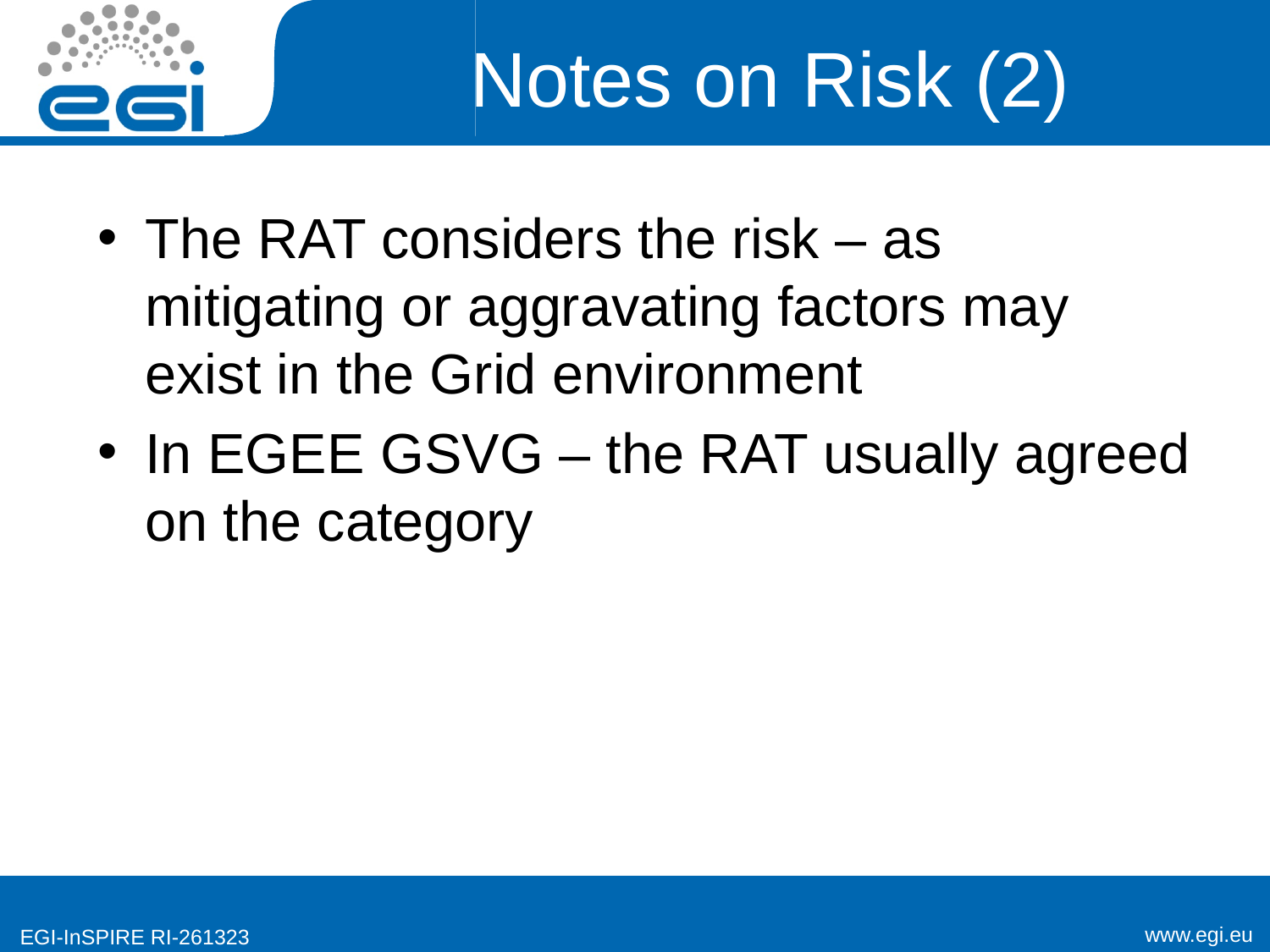

# Notes on Risk (2)
The RAT considers the risk – as mitigating or aggravating factors may exist in the Grid environment
In EGEE GSVG – the RAT usually agreed on the category